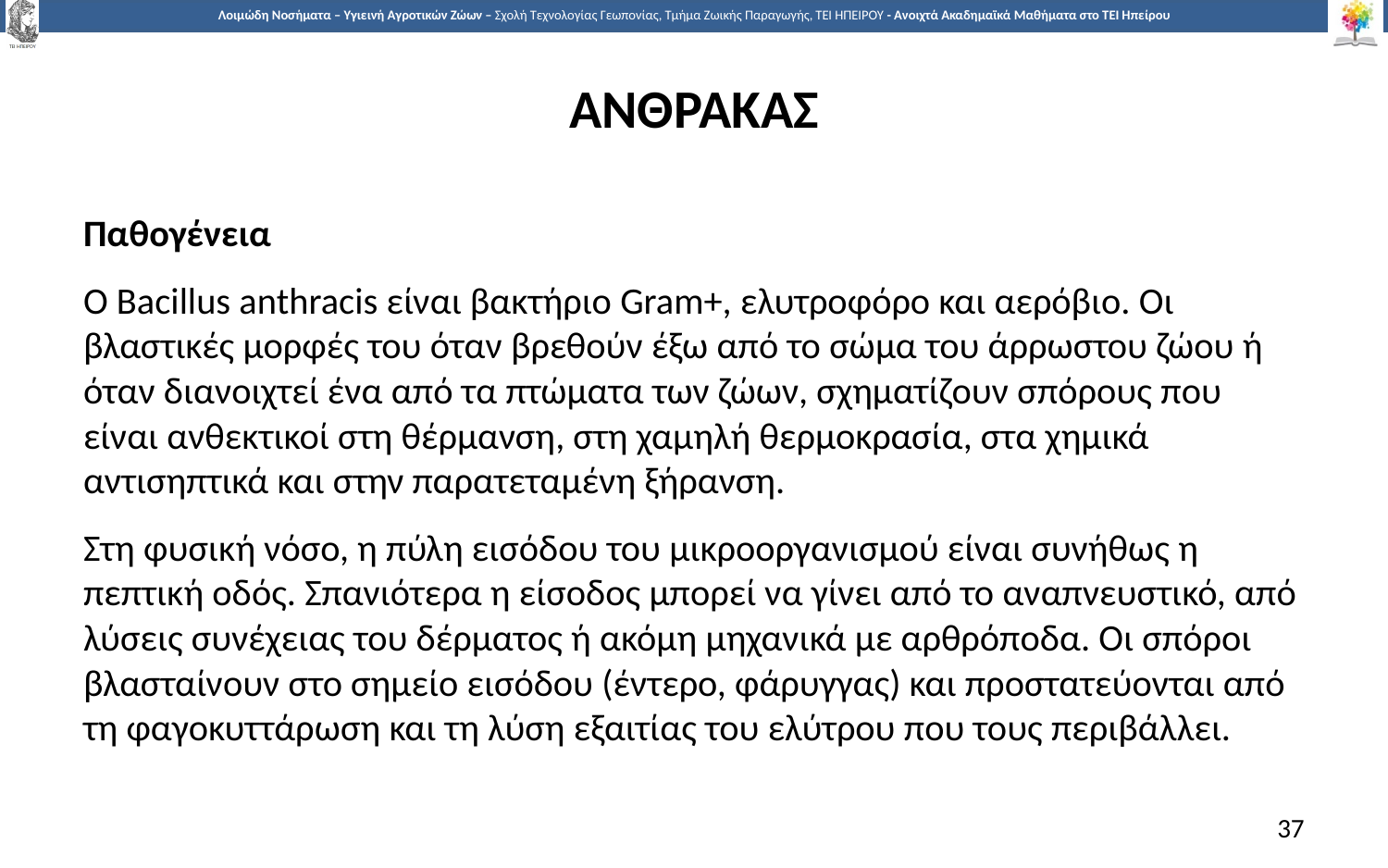

# ΑΝΘΡΑΚΑΣ
Παθογένεια
O Bacillus anthracis είναι βακτήριο Gram+, ελυτροφόρο και αερόβιο. Οι βλαστικές μορφές του όταν βρεθούν έξω από το σώμα του άρρωστου ζώου ή όταν διανοιχτεί ένα από τα πτώματα των ζώων, σχηματίζουν σπόρους που είναι ανθεκτικοί στη θέρμανση, στη χαμηλή θερμοκρασία, στα χημικά αντισηπτικά και στην παρατεταμένη ξήρανση.
Στη φυσική νόσο, η πύλη εισόδου του μικροοργανισμού είναι συνήθως η πεπτική οδός. Σπανιότερα η είσοδος μπορεί να γίνει από το αναπνευστικό, από λύσεις συνέχειας του δέρματος ή ακόμη μηχανικά με αρθρόποδα. Οι σπόροι βλασταίνουν στο σημείο εισόδου (έντερο, φάρυγγας) και προστατεύονται από τη φαγοκυττάρωση και τη λύση εξαιτίας του ελύτρου που τους περιβάλλει.

37